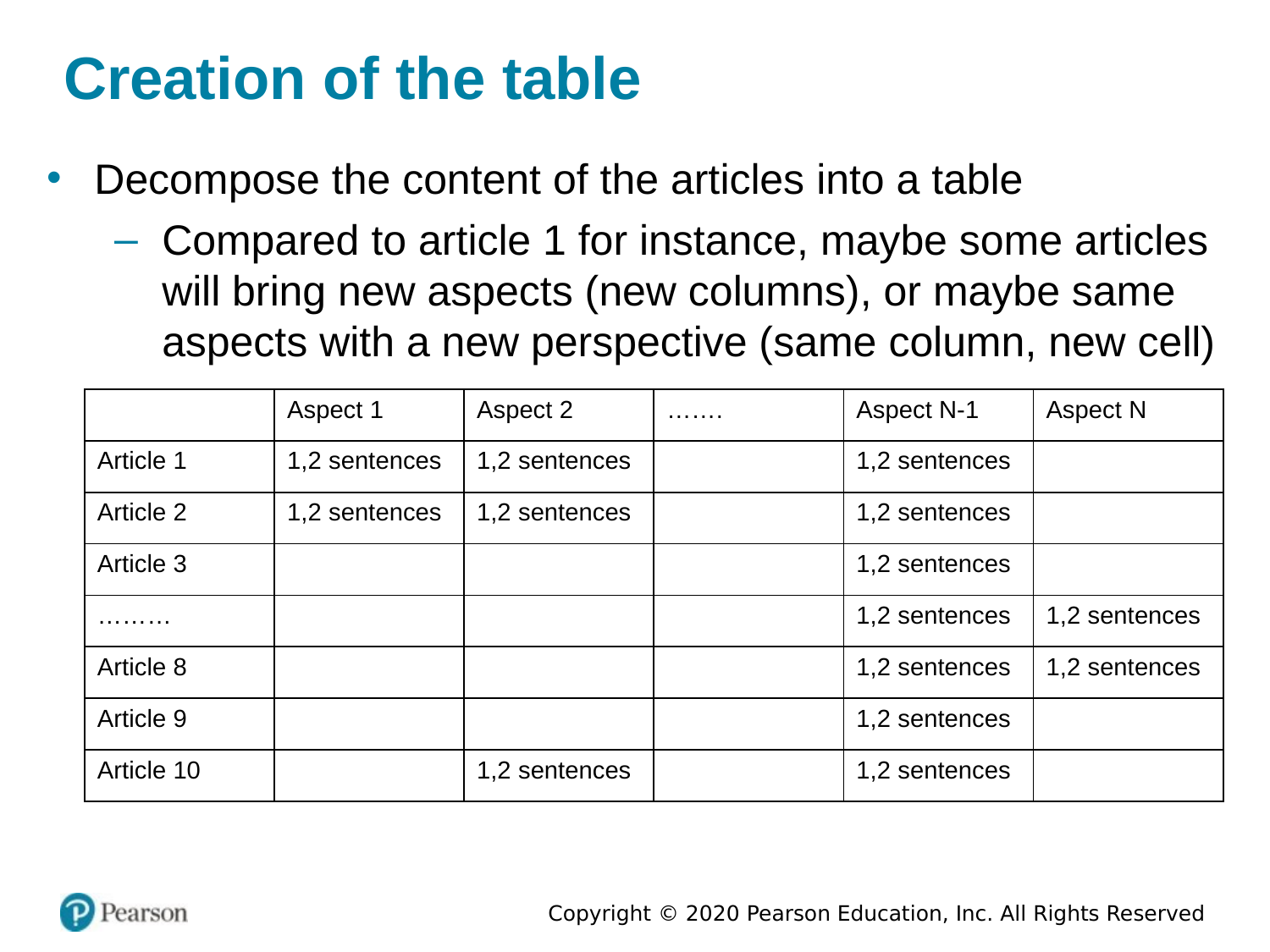

# Creation of the table
Decompose the content of the articles into a table
Compared to article 1 for instance, maybe some articles will bring new aspects (new columns), or maybe same aspects with a new perspective (same column, new cell)

|  | Aspect 1 | Aspect 2 | ……. | Aspect N-1 | Aspect N |
| --- | --- | --- | --- | --- | --- |
| Article 1 | 1,2 sentences | 1,2 sentences |  | 1,2 sentences |  |
| Article 2 | 1,2 sentences | 1,2 sentences |  | 1,2 sentences |  |
| Article 3 |  |  |  | 1,2 sentences |  |
| ……… |  |  |  | 1,2 sentences | 1,2 sentences |
| Article 8 |  |  |  | 1,2 sentences | 1,2 sentences |
| Article 9 |  |  |  | 1,2 sentences |  |
| Article 10 |  | 1,2 sentences |  | 1,2 sentences |  |